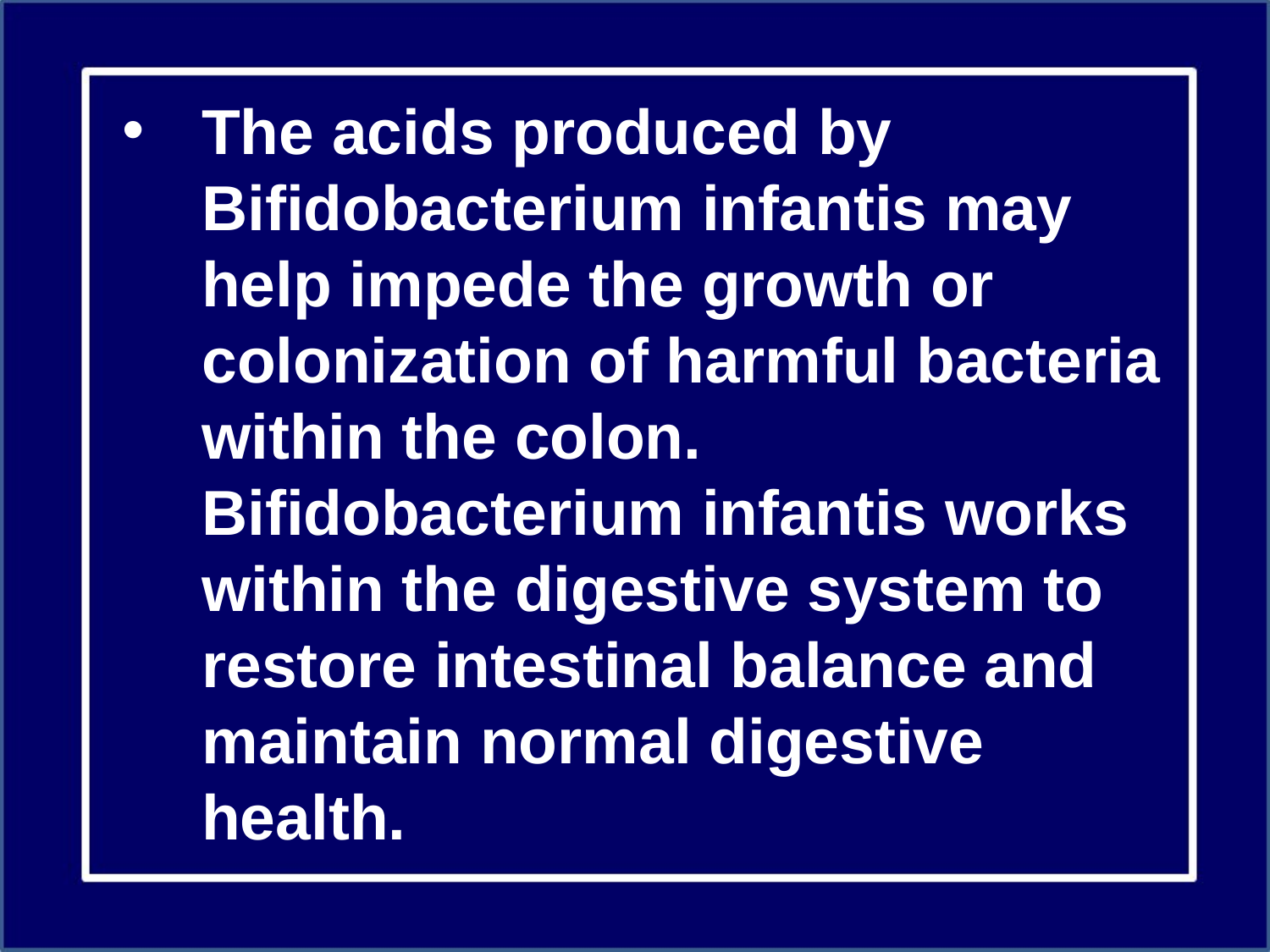

The acids produced by Bifidobacterium infantis may help impede the growth or colonization of harmful bacteria within the colon. Bifidobacterium infantis works within the digestive system to restore intestinal balance and maintain normal digestive health.